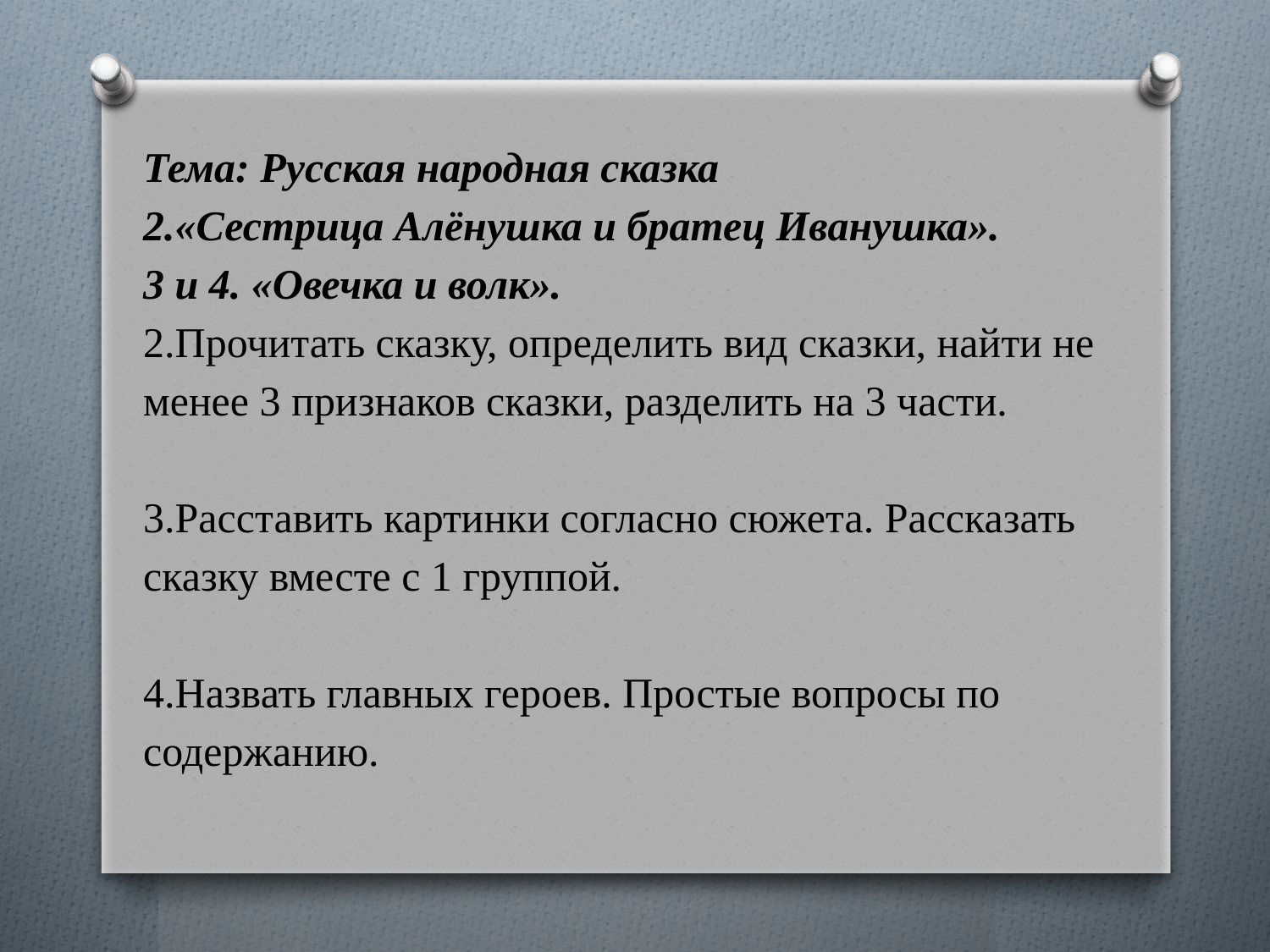

Тема: Русская народная сказка
2.«Сестрица Алёнушка и братец Иванушка».
3 и 4. «Овечка и волк».
2.Прочитать сказку, определить вид сказки, найти не менее 3 признаков сказки, разделить на 3 части.

3.Расставить картинки согласно сюжета. Рассказать сказку вместе с 1 группой.

4.Назвать главных героев. Простые вопросы по содержанию.